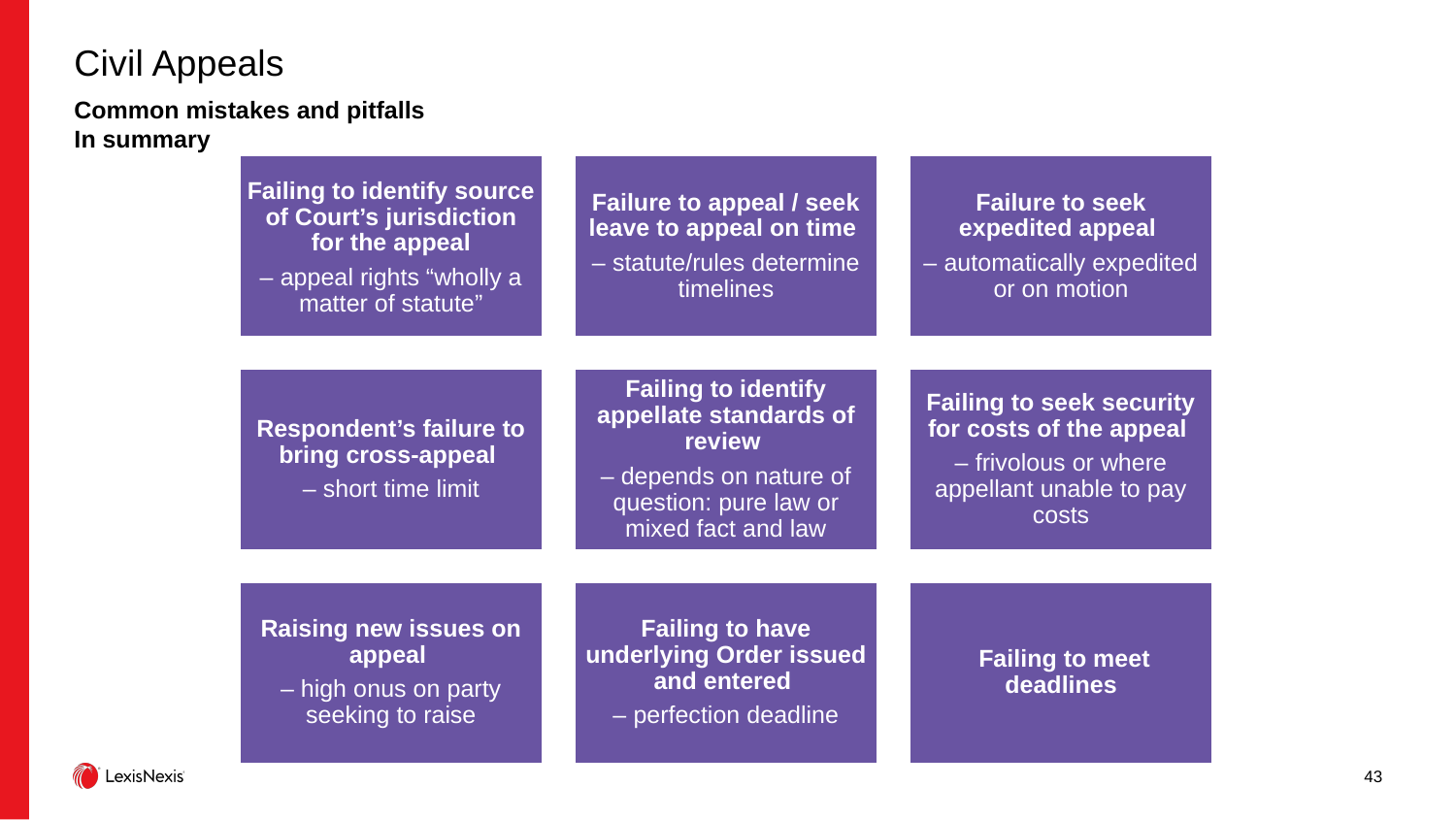

# Civil Appeals
Common mistakes and pitfalls
In summary

Failing to identify source of Court’s jurisdiction for the appeal
– appeal rights “wholly a matter of statute”

Failure to appeal / seek leave to appeal on time
– statute/rules determine timelines
Failure to seek expedited appeal
– automatically expedited or on motion
Respondent’s failure to bring cross-appeal
– short time limit
Failing to identify appellate standards of review
– depends on nature of question: pure law or mixed fact and law
Failing to seek security for costs of the appeal
– frivolous or where appellant unable to pay costs
Raising new issues on appeal
– high onus on party seeking to raise
Failing to have underlying Order issued and entered
– perfection deadline
 Failing to meet deadlines
43